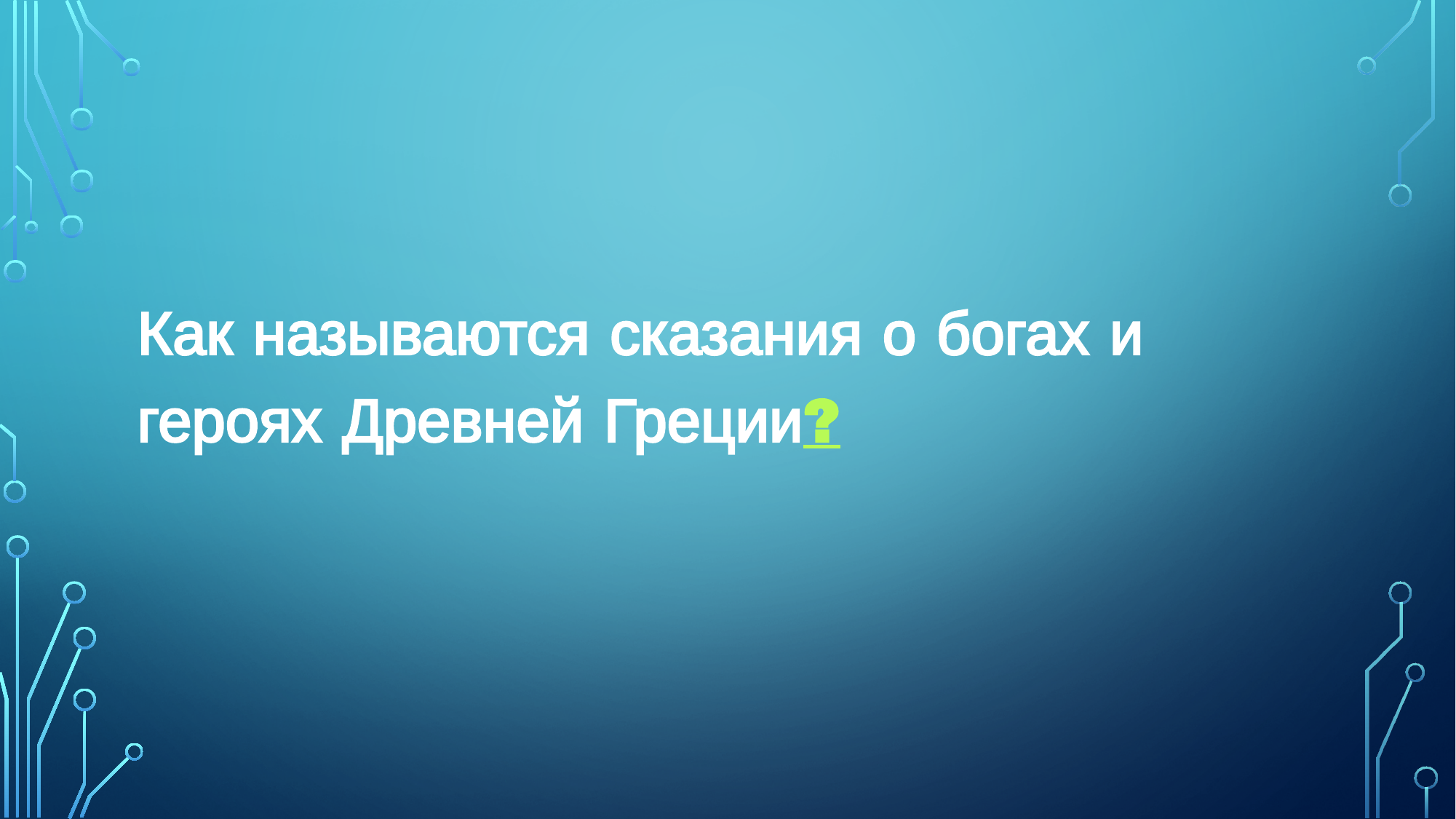

Как называются сказания о богах и героях Древней Греции?